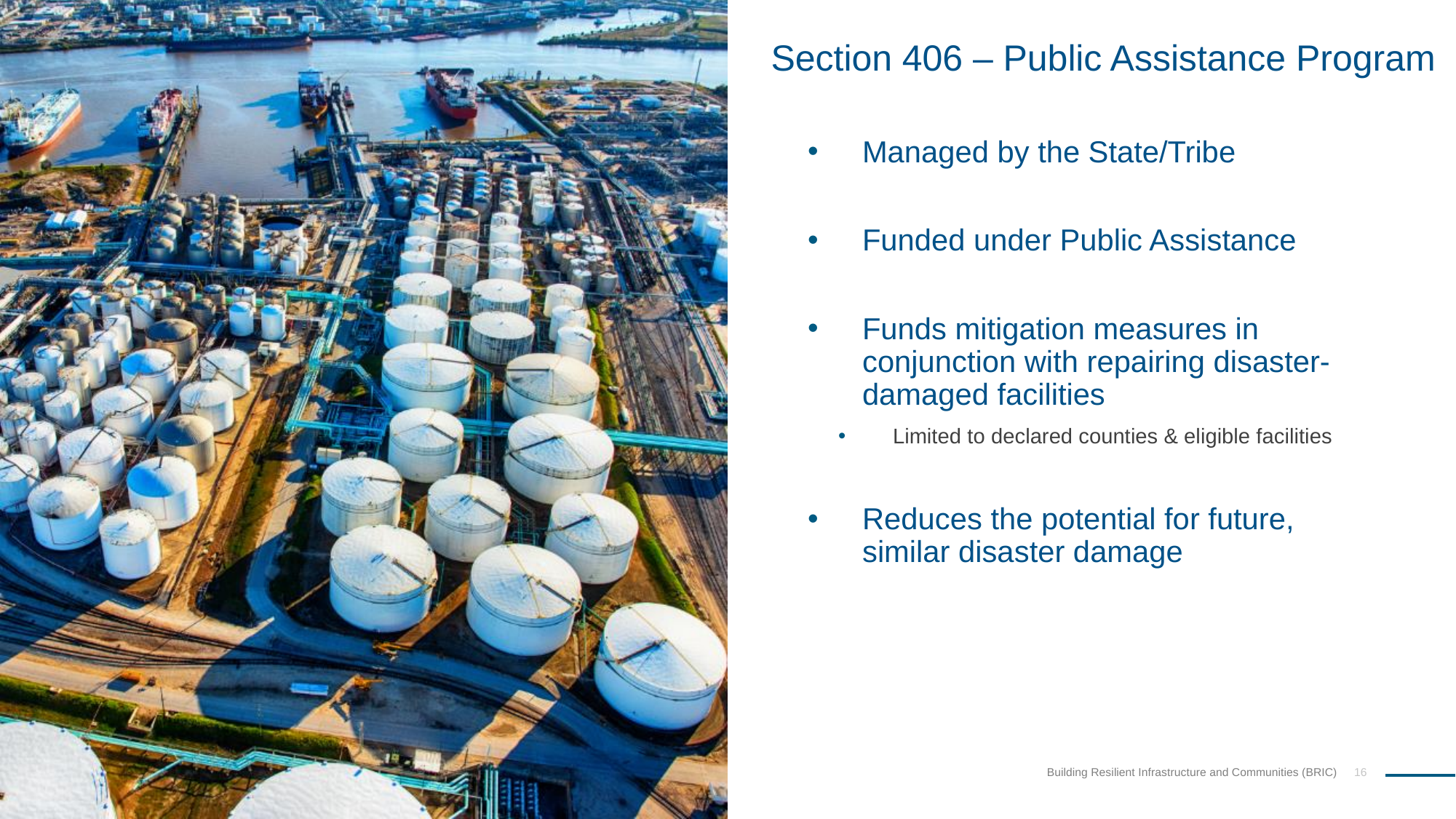

Section 406 – Public Assistance Program
Managed by the State/Tribe

Funded under Public Assistance

Funds mitigation measures in conjunction with repairing disaster-damaged facilities
Limited to declared counties & eligible facilities

Reduces the potential for future, similar disaster damage
16